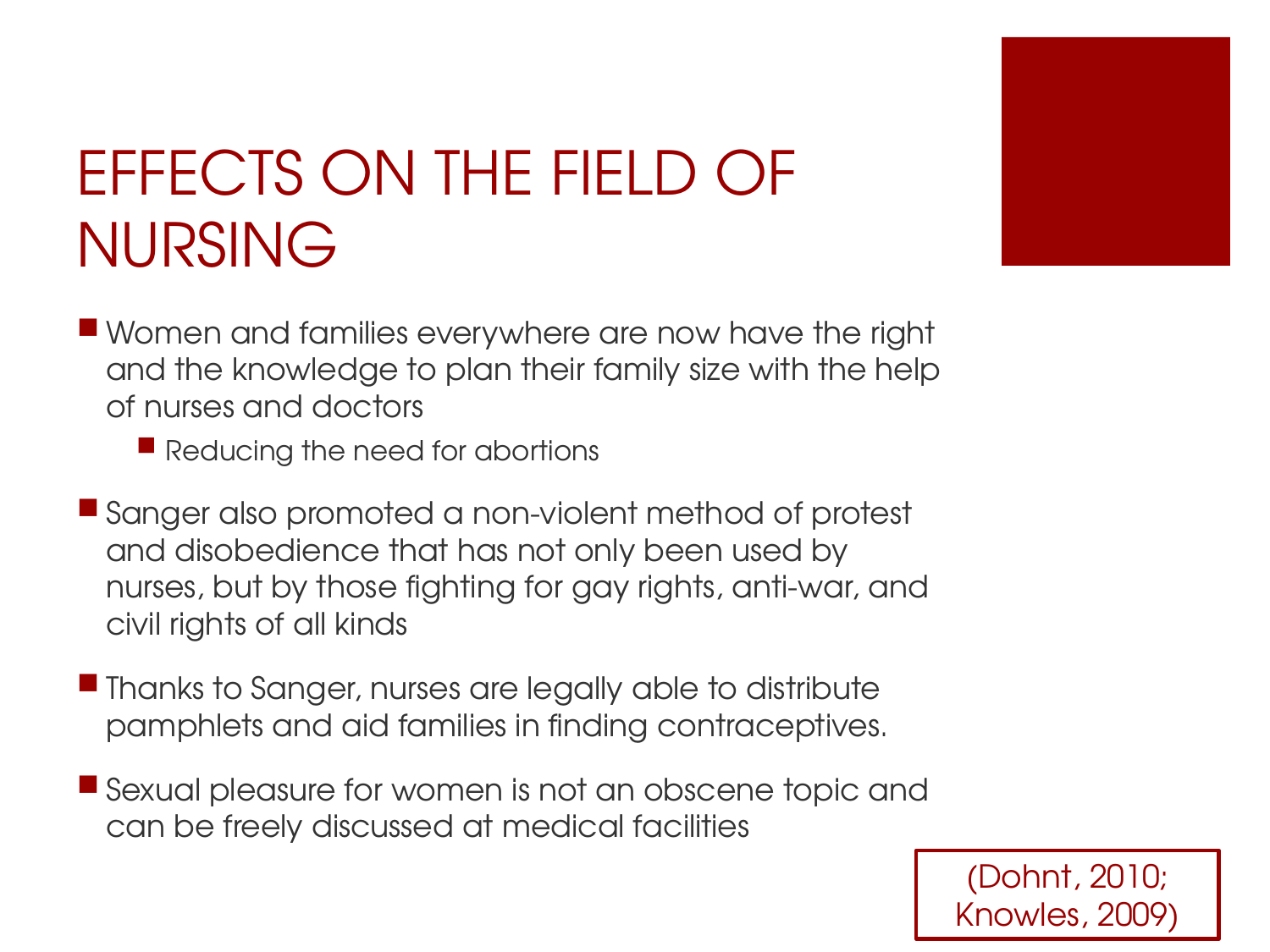

# EFFECTS ON THE FIELD OF NURSING
Women and families everywhere are now have the right and the knowledge to plan their family size with the help of nurses and doctors
Reducing the need for abortions
Sanger also promoted a non-violent method of protest and disobedience that has not only been used by nurses, but by those fighting for gay rights, anti-war, and civil rights of all kinds
Thanks to Sanger, nurses are legally able to distribute pamphlets and aid families in finding contraceptives.
Sexual pleasure for women is not an obscene topic and can be freely discussed at medical facilities

(Dohnt, 2010; Knowles, 2009)